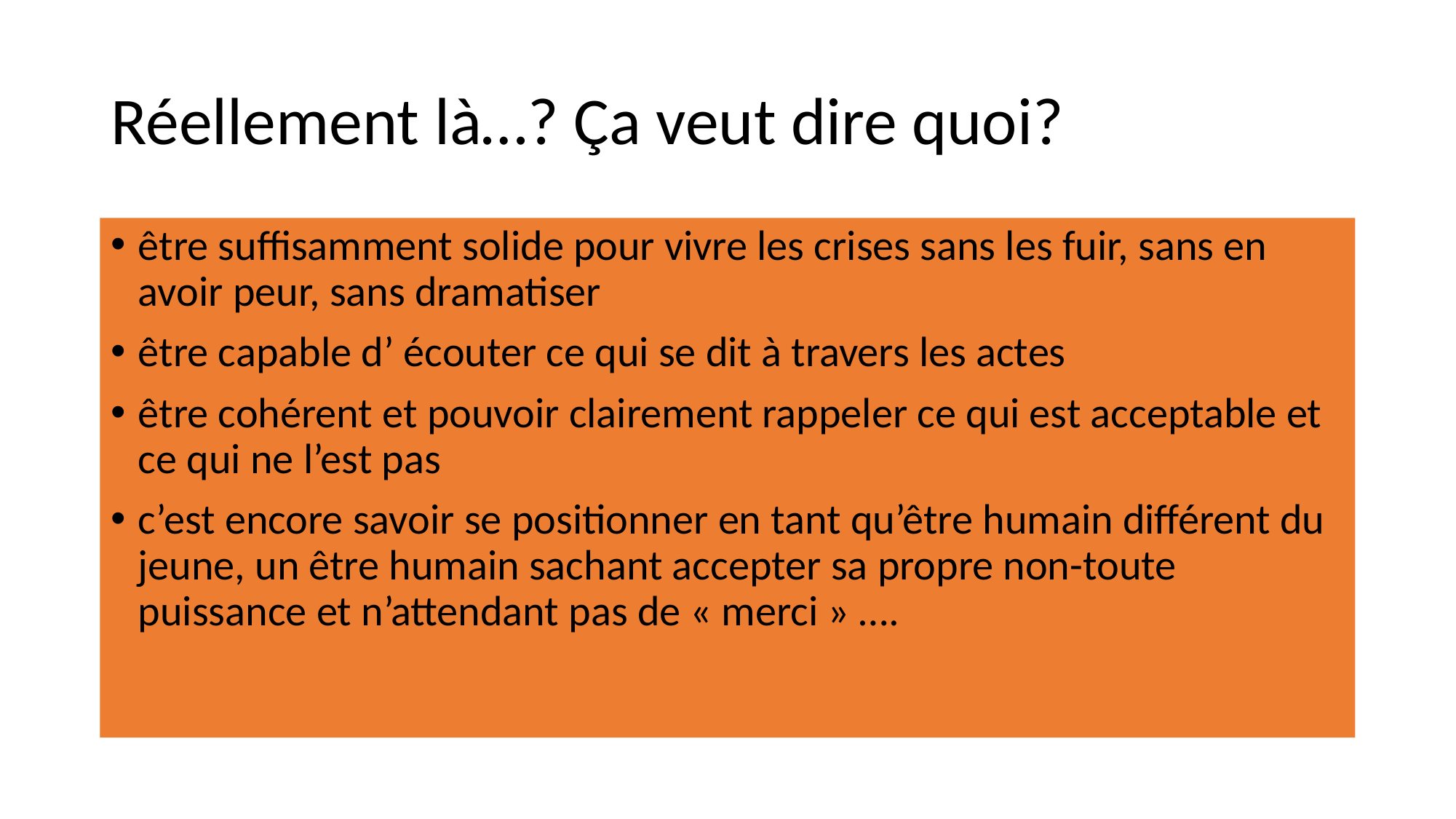

# Réellement là…? Ça veut dire quoi?
être suffisamment solide pour vivre les crises sans les fuir, sans en avoir peur, sans dramatiser
être capable d’ écouter ce qui se dit à travers les actes
être cohérent et pouvoir clairement rappeler ce qui est acceptable et ce qui ne l’est pas
c’est encore savoir se positionner en tant qu’être humain différent du jeune, un être humain sachant accepter sa propre non-toute puissance et n’attendant pas de « merci » ….